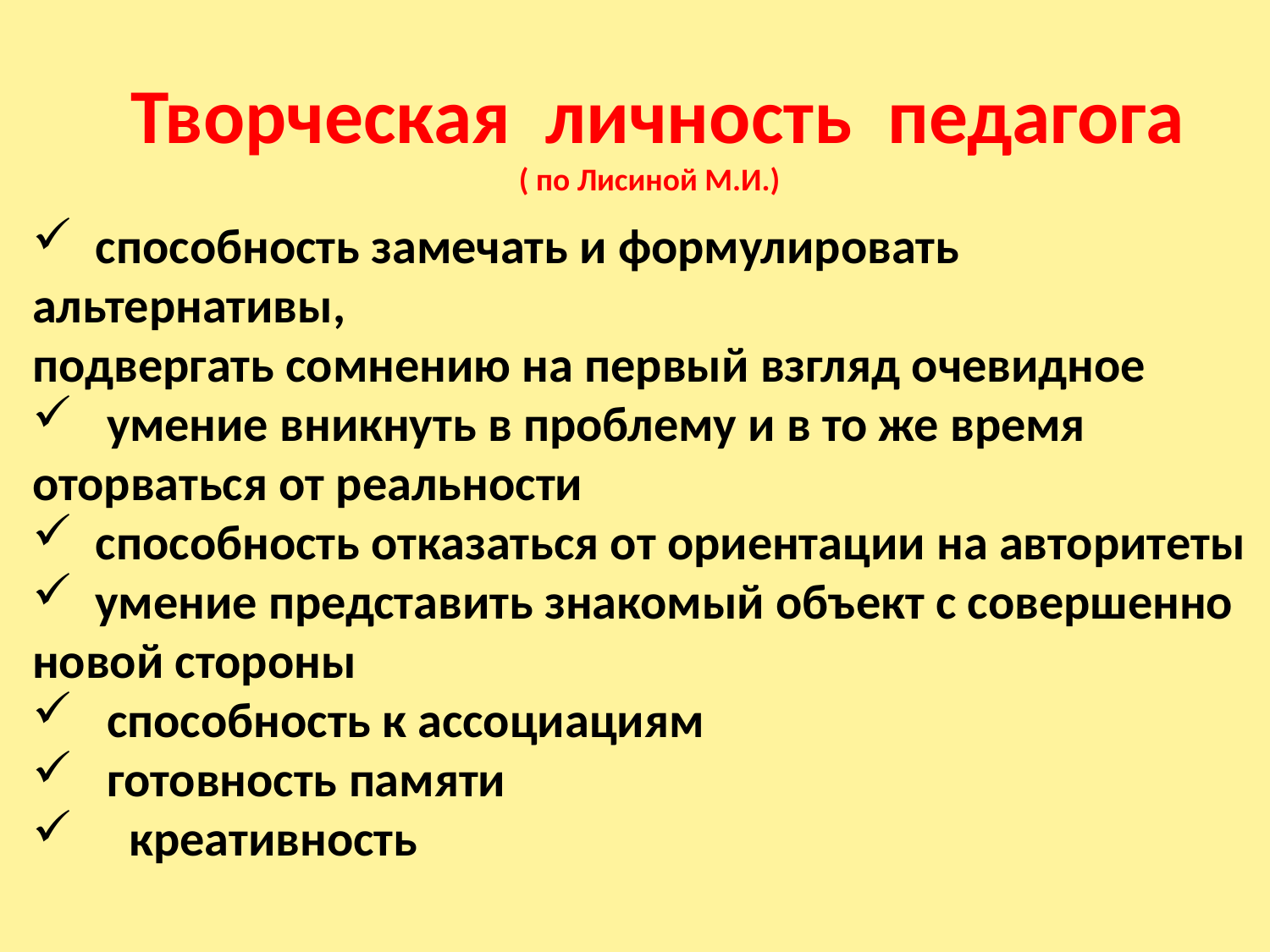

Творческая  личность  педагога
( по Лисиной М.И.)
  способность замечать и формулировать альтернативы,
подвергать сомнению на первый взгляд очевидное
   умение вникнуть в проблему и в то же время оторваться от реальности
  способность отказаться от ориентации на авторитеты
  умение представить знакомый объект с совершенно новой стороны
   способность к ассоциациям
   готовность памяти
     креативность